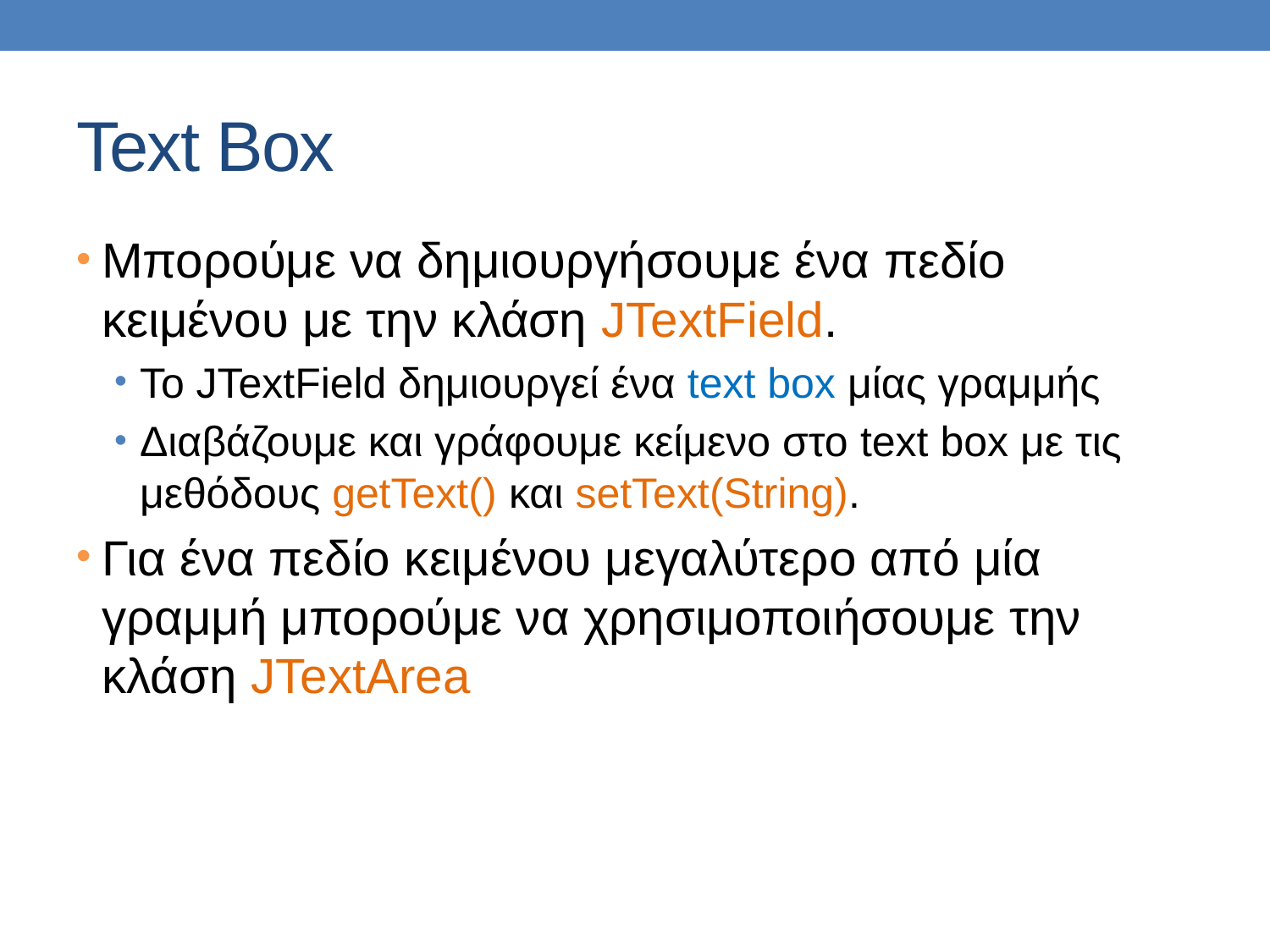

# Text Box
Μπορούμε να δημιουργήσουμε ένα πεδίο κειμένου με την κλάση JTextField.
To JTextField δημιουργεί ένα text box μίας γραμμής
Διαβάζουμε και γράφουμε κείμενο στο text box με τις μεθόδους getText() και setText(String).
Για ένα πεδίο κειμένου μεγαλύτερο από μία γραμμή μπορούμε να χρησιμοποιήσουμε την κλάση JTextArea